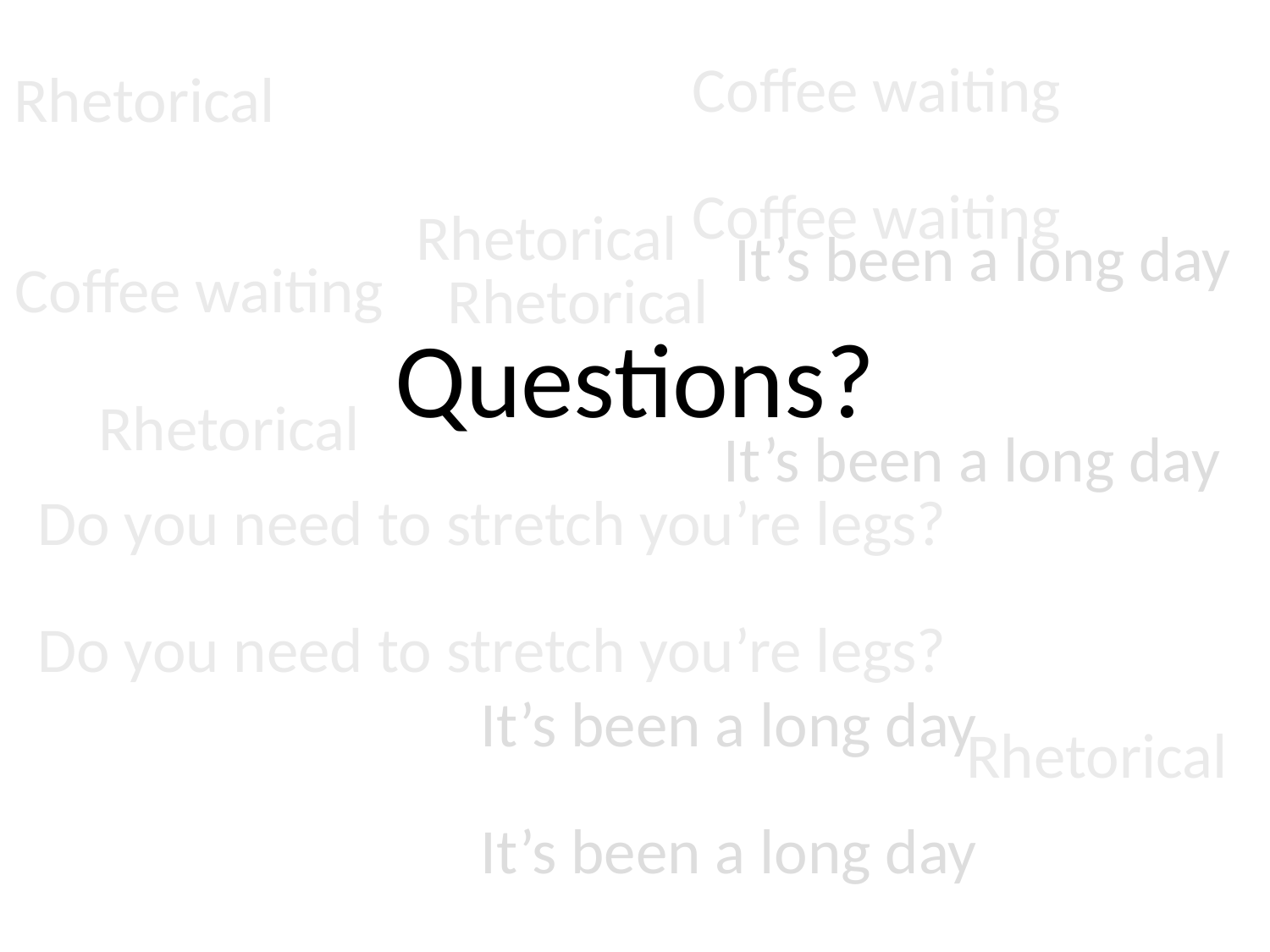

Coffee waiting
Rhetorical
Coffee waiting
Rhetorical
It’s been a long day
Coffee waiting
Rhetorical
# Questions?
Rhetorical
It’s been a long day
Do you need to stretch you’re legs?
Do you need to stretch you’re legs?
It’s been a long day
Rhetorical
It’s been a long day